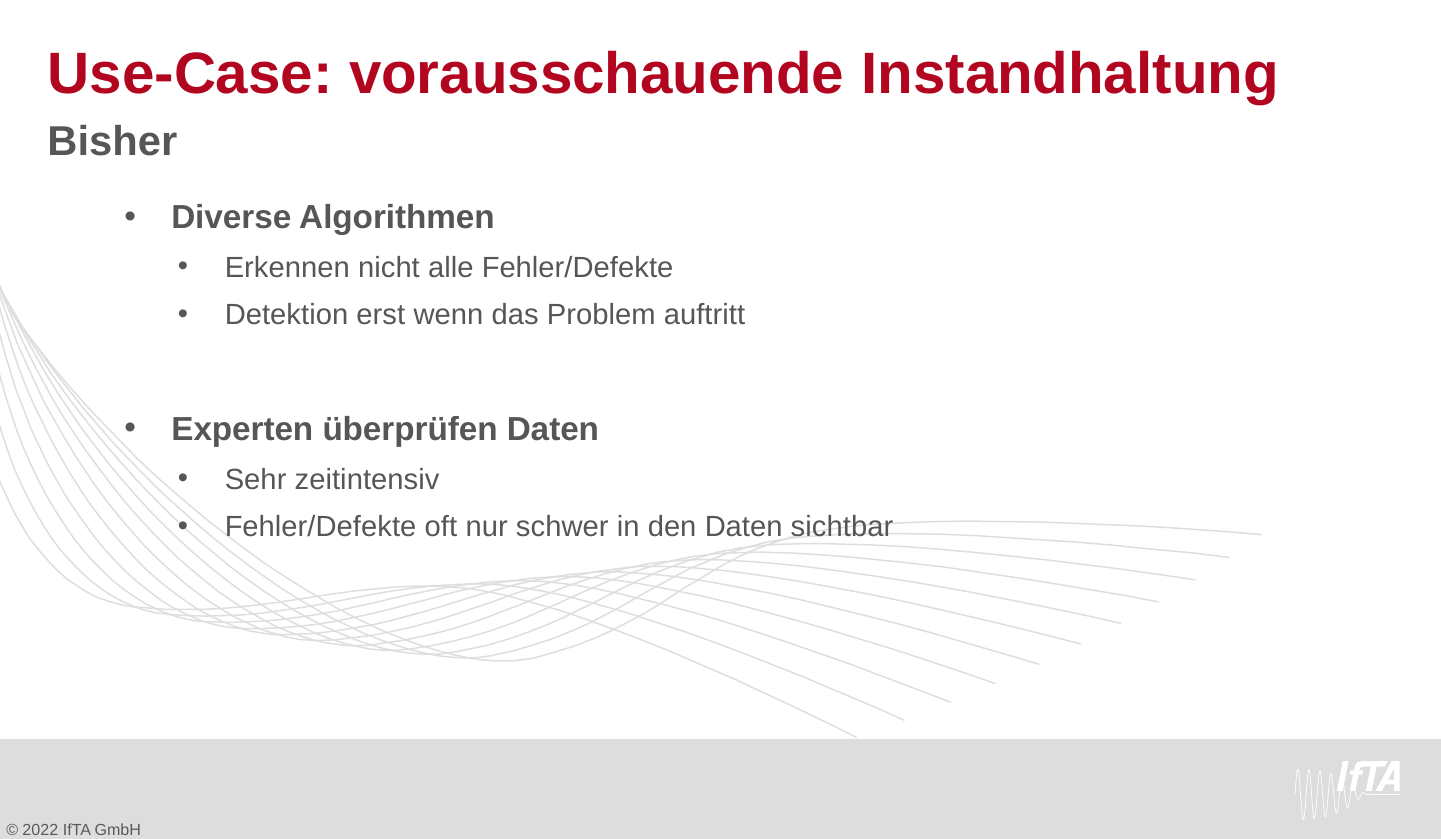

# Use-Case: vorausschauende Instandhaltung
Bisher
Diverse Algorithmen
Erkennen nicht alle Fehler/Defekte
Detektion erst wenn das Problem auftritt

Experten überprüfen Daten
Sehr zeitintensiv
Fehler/Defekte oft nur schwer in den Daten sichtbar